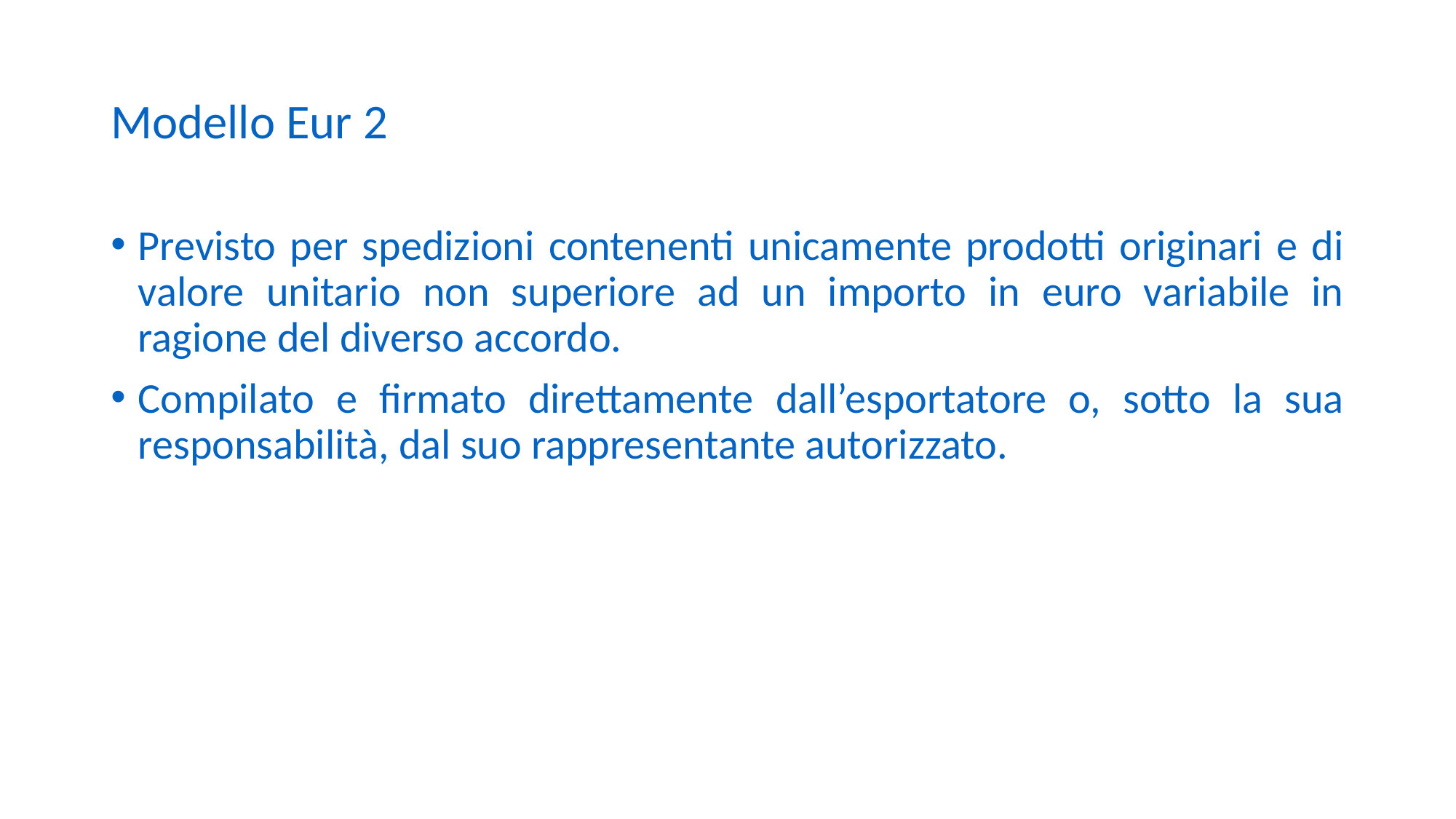

# Modello Eur 2
Previsto per spedizioni contenenti unicamente prodotti originari e di valore unitario non superiore ad un importo in euro variabile in ragione del diverso accordo.
Compilato e firmato direttamente dall’esportatore o, sotto la sua responsabilità, dal suo rappresentante autorizzato.